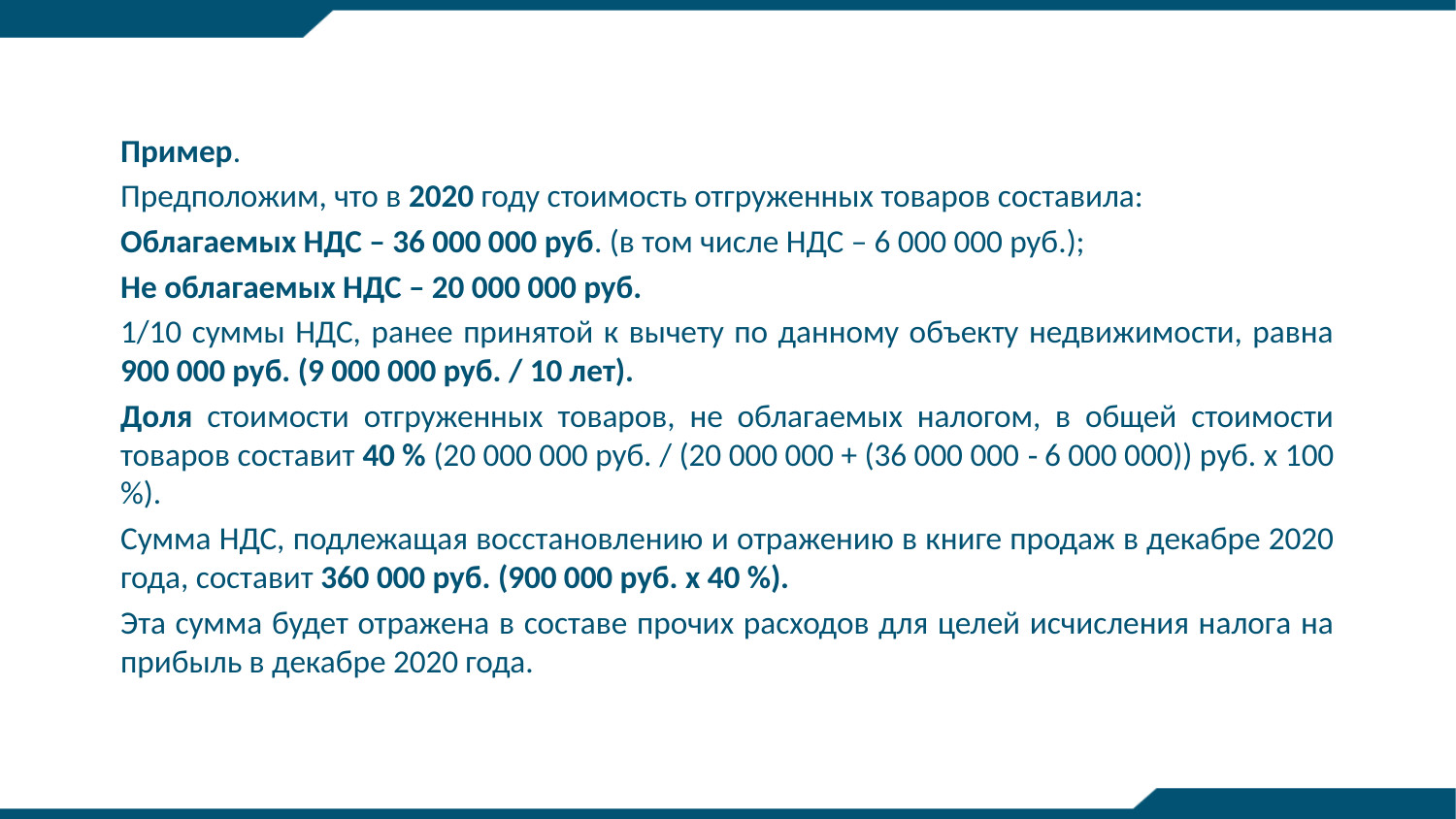

Пример.
Предположим, что в 2020 году стоимость отгруженных товаров составила:
Облагаемых НДС – 36 000 000 руб. (в том числе НДС – 6 000 000 руб.);
Не облагаемых НДС – 20 000 000 руб.
1/10 суммы НДС, ранее принятой к вычету по данному объекту недвижимости, равна 900 000 руб. (9 000 000 руб. / 10 лет).
Доля стоимости отгруженных товаров, не облагаемых налогом, в общей стоимости товаров составит 40 % (20 000 000 руб. / (20 000 000 + (36 000 000 ‑ 6 000 000)) руб. х 100 %).
Сумма НДС, подлежащая восстановлению и отражению в книге продаж в декабре 2020 года, составит 360 000 руб. (900 000 руб. х 40 %).
Эта сумма будет отражена в составе прочих расходов для целей исчисления налога на прибыль в декабре 2020 года.